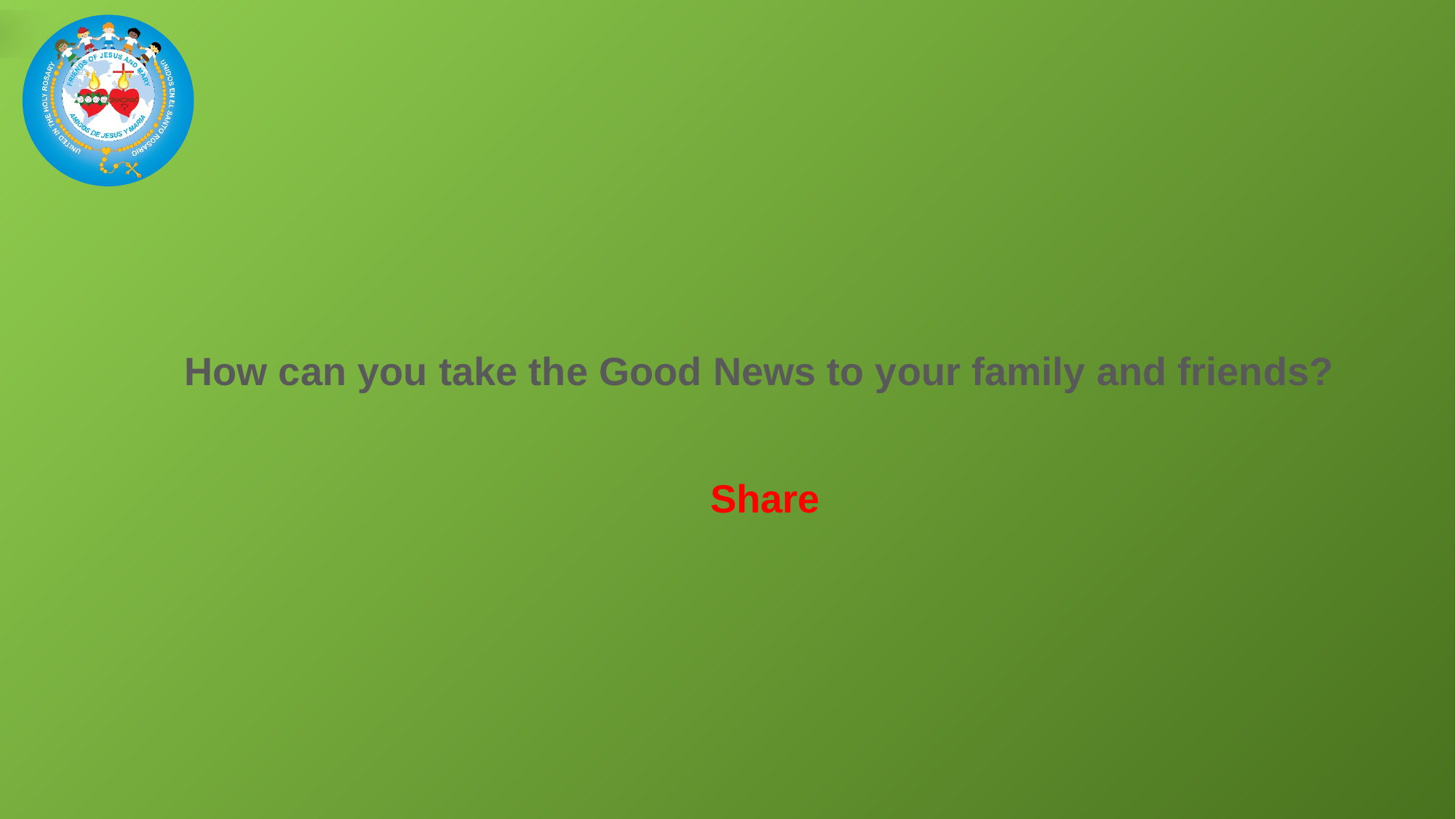

# How can you take the Good News to your family and friends? Share